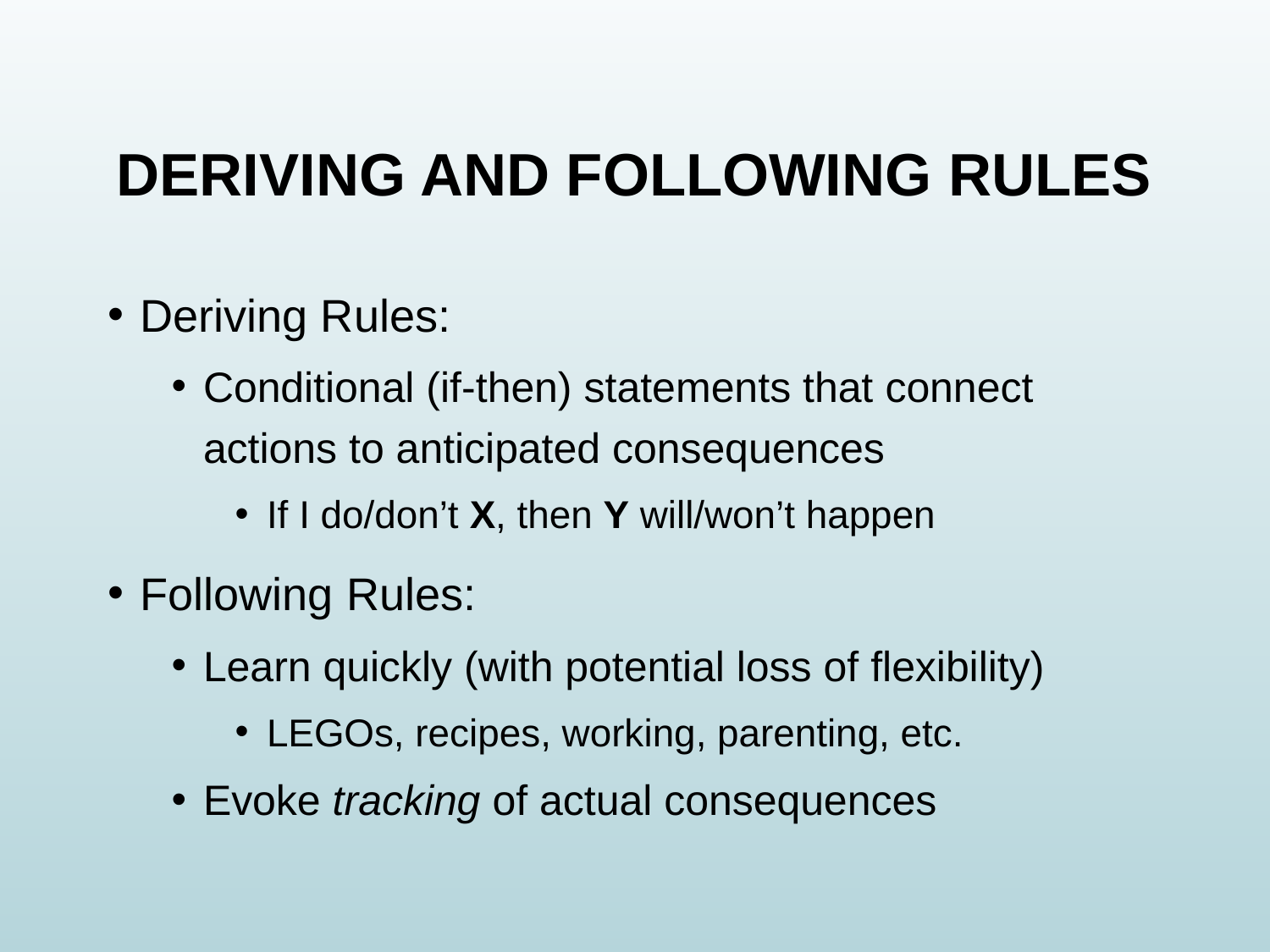

# Deriving and Following Rules
Deriving Rules:
Conditional (if-then) statements that connect actions to anticipated consequences
If I do/don’t X, then Y will/won’t happen
Following Rules:
Learn quickly (with potential loss of flexibility)
LEGOs, recipes, working, parenting, etc.
Evoke tracking of actual consequences